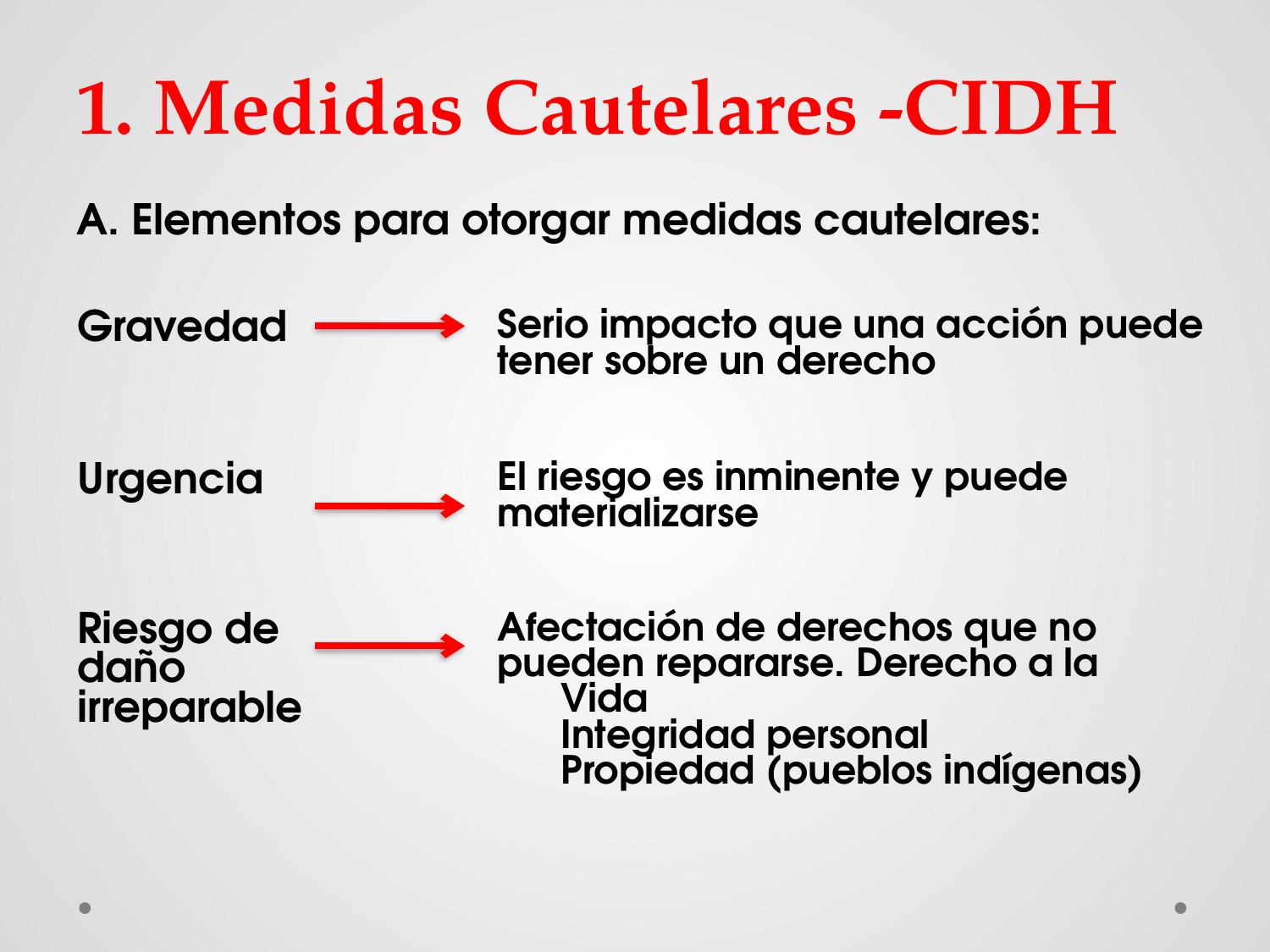

# 1. Medidas Cautelares -CIDH
A. Elementos para otorgar medidas cautelares:

| Gravedad |  | Serio impacto que una acción puede tener sobre un derecho |
| --- | --- | --- |
| Urgencia |  | El riesgo es inminente y puede materializarse |
| Riesgo de daño irreparable |  | Afectación de derechos que no pueden repararse. Derecho a la Vida Integridad personal Propiedad (pueblos indígenas) |